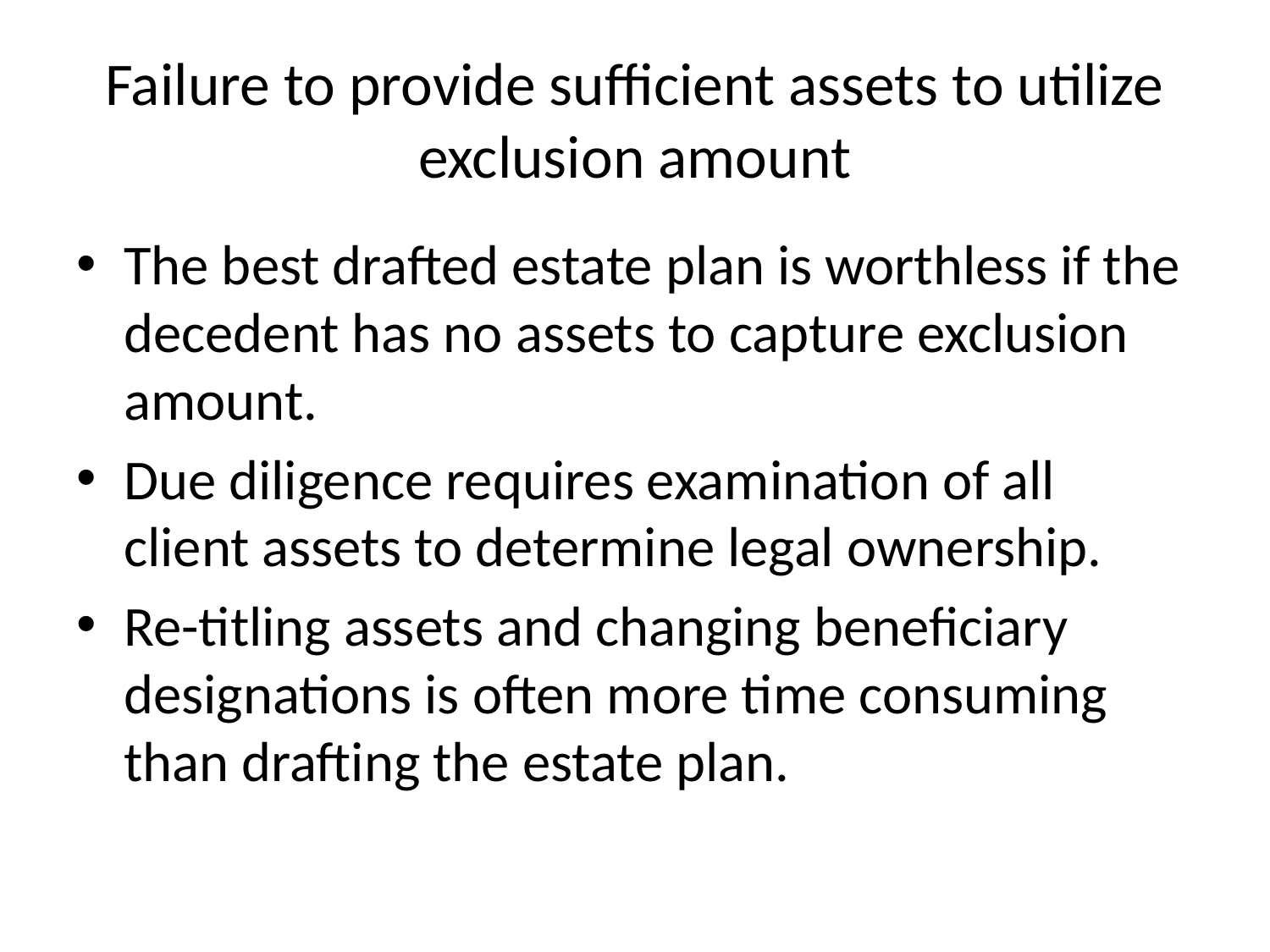

# Failure to provide sufficient assets to utilize exclusion amount
The best drafted estate plan is worthless if the decedent has no assets to capture exclusion amount.
Due diligence requires examination of all client assets to determine legal ownership.
Re-titling assets and changing beneficiary designations is often more time consuming than drafting the estate plan.